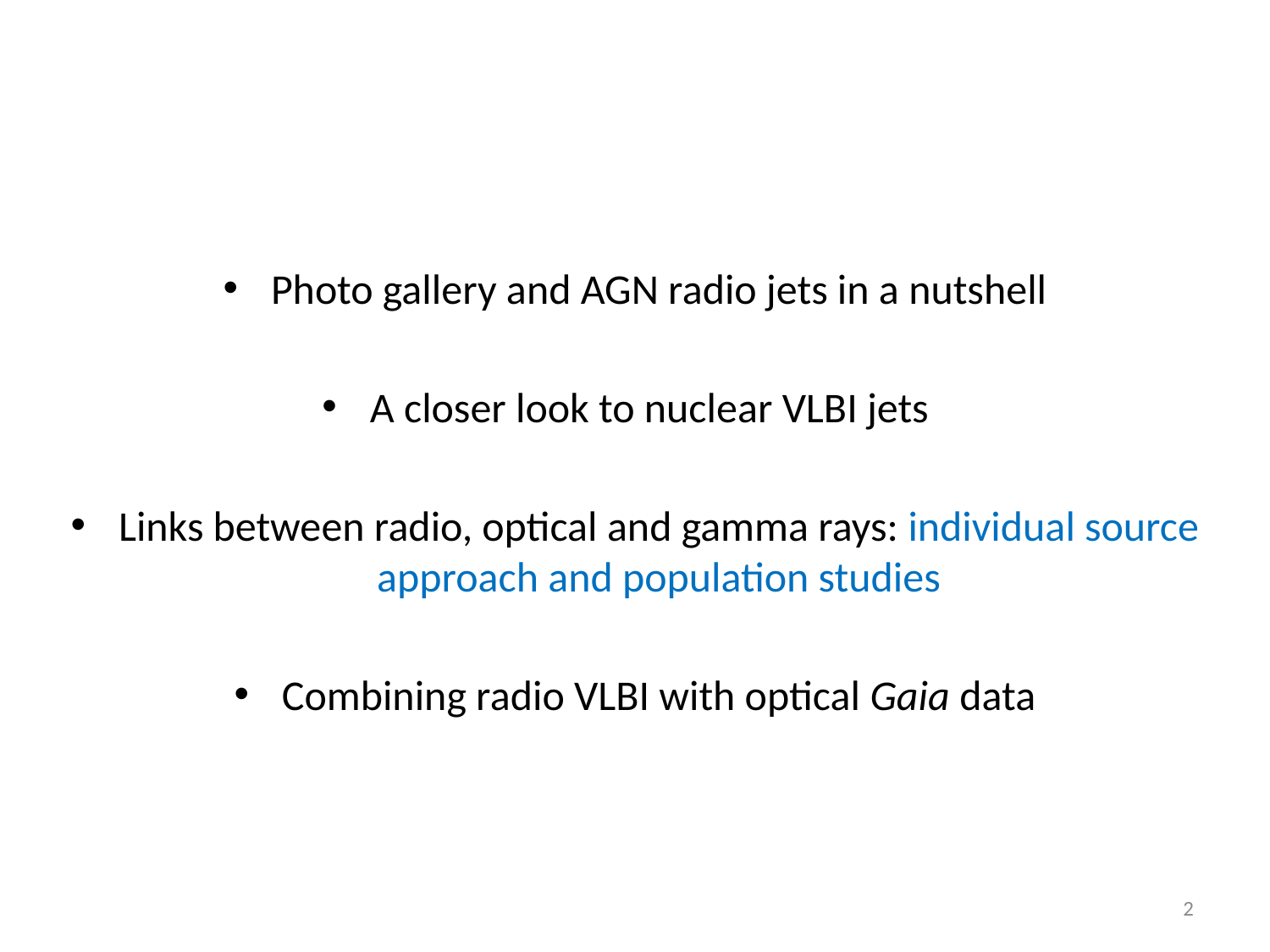

Photo gallery and AGN radio jets in a nutshell

A closer look to nuclear VLBI jets

Links between radio, optical and gamma rays: individual source approach and population studies

Combining radio VLBI with optical Gaia data

2